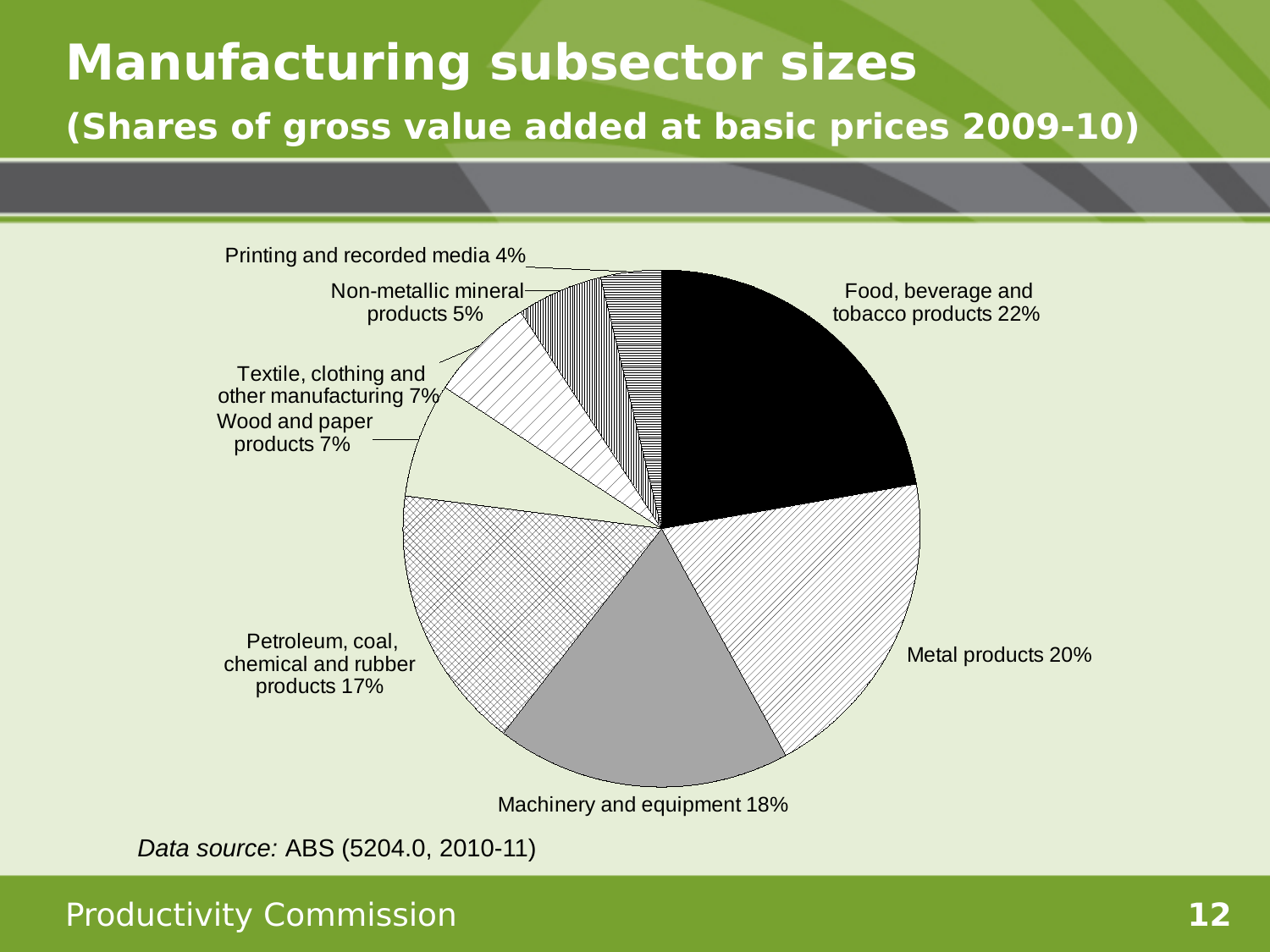

# Manufacturing subsector sizes (Shares of gross value added at basic prices 2009-10)

### Chart

| Category |  |
|---|---|
|  Food, beverage and tobacco products | 0.22239037388470573 |
|  Metal products | 0.1978515788203181 |
|  Machinery and equipment | 0.18458410316878196 |
|  Petroleum, coal, chemical and rubber products | 0.16532815880119212 |
|  Wood and paper products | 0.07182448680215771 |
|  Textile, clothing and other manufacturing | 0.06637451604816771 |
|  Non-metallic mineral products | 0.05369196059680429 |
|  Printing and recorded media | 0.03795482187787238 |
Data source: ABS (5204.0, 2010-11)